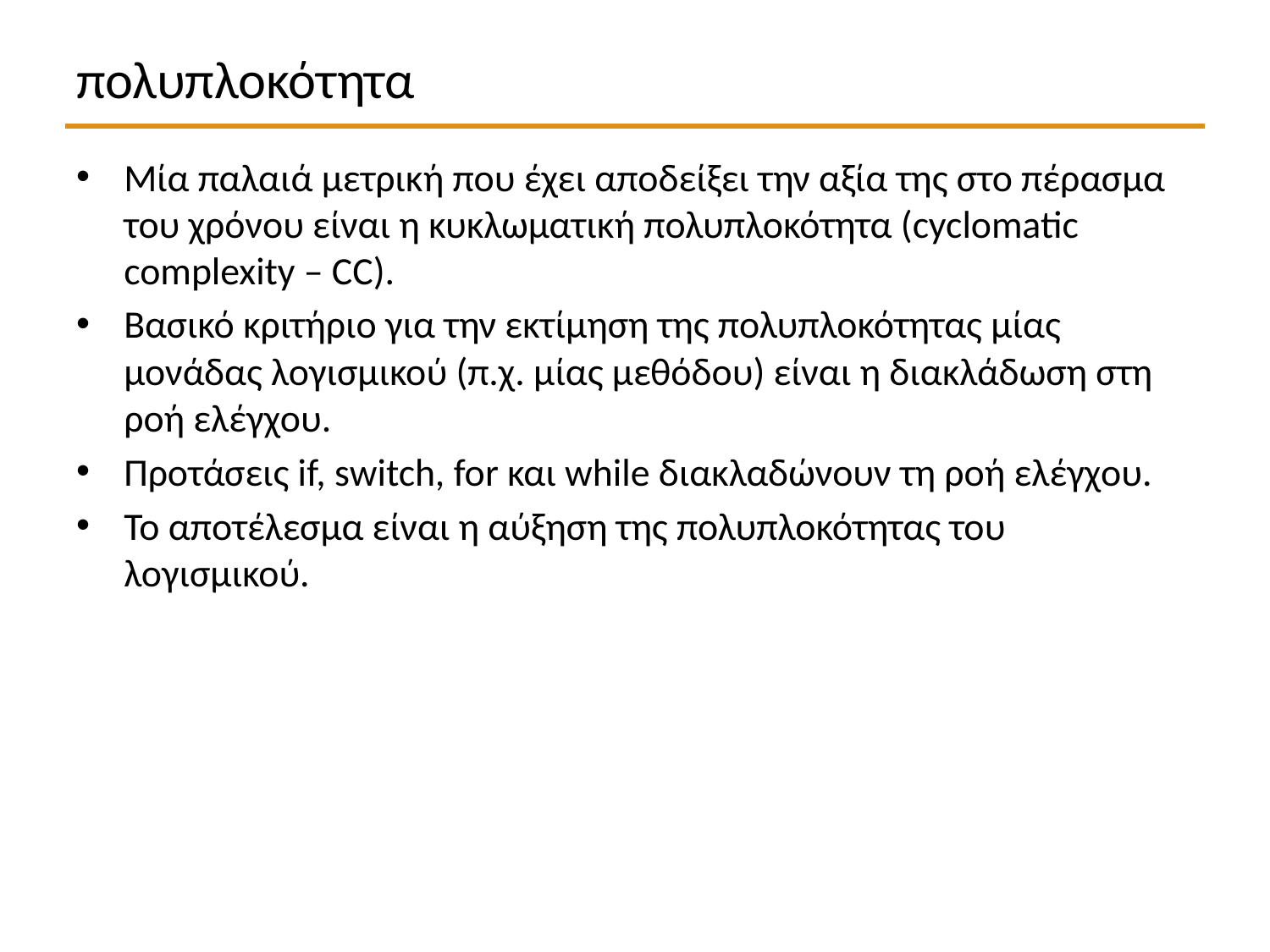

# πολυπλοκότητα
Μία παλαιά μετρική που έχει αποδείξει την αξία της στο πέρασμα του χρόνου είναι η κυκλωματική πολυπλοκότητα (cyclomatic complexity – CC).
Βασικό κριτήριο για την εκτίμηση της πολυπλοκότητας μίας μονάδας λογισμικού (π.χ. μίας μεθόδου) είναι η διακλάδωση στη ροή ελέγχου.
Προτάσεις if, switch, for και while διακλαδώνουν τη ροή ελέγχου.
Το αποτέλεσμα είναι η αύξηση της πολυπλοκότητας του λογισμικού.